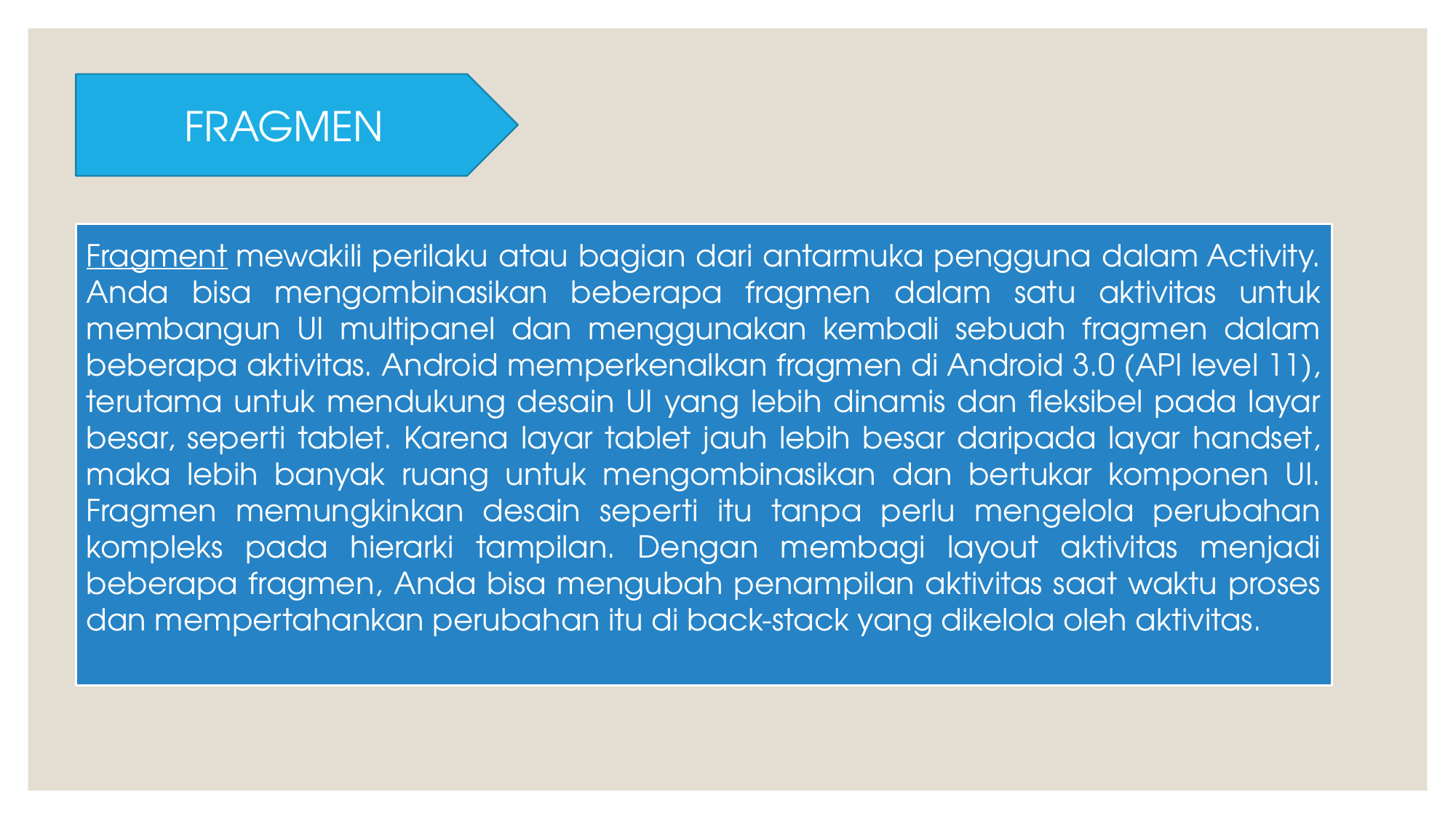

FRAGMEN
Fragment mewakili perilaku atau bagian dari antarmuka pengguna dalam Activity. Anda bisa mengombinasikan beberapa fragmen dalam satu aktivitas untuk membangun UI multipanel dan menggunakan kembali sebuah fragmen dalam beberapa aktivitas. Android memperkenalkan fragmen di Android 3.0 (API level 11), terutama untuk mendukung desain UI yang lebih dinamis dan fleksibel pada layar besar, seperti tablet. Karena layar tablet jauh lebih besar daripada layar handset, maka lebih banyak ruang untuk mengombinasikan dan bertukar komponen UI. Fragmen memungkinkan desain seperti itu tanpa perlu mengelola perubahan kompleks pada hierarki tampilan. Dengan membagi layout aktivitas menjadi beberapa fragmen, Anda bisa mengubah penampilan aktivitas saat waktu proses dan mempertahankan perubahan itu di back-stack yang dikelola oleh aktivitas.